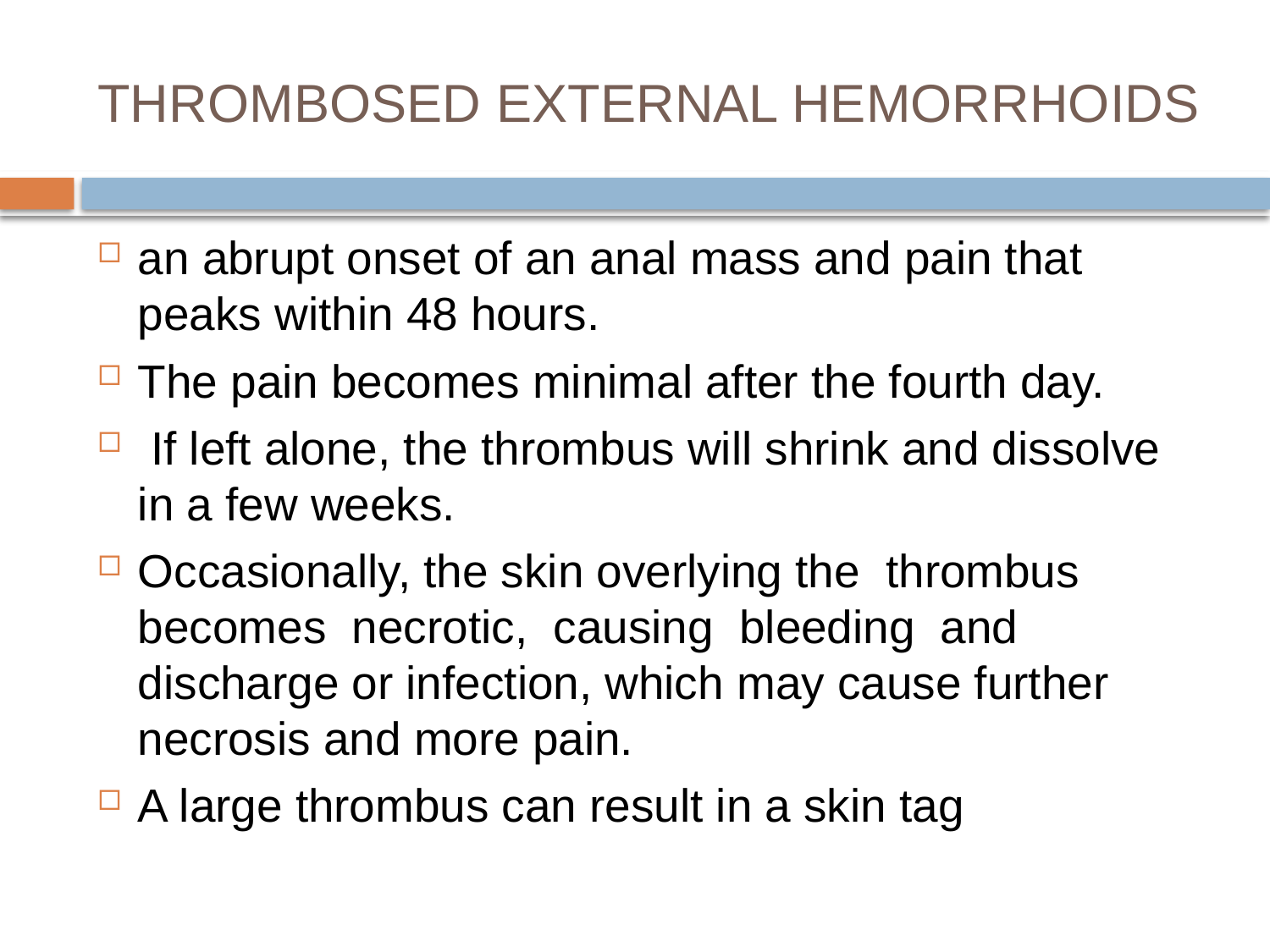

# THROMBOSED EXTERNAL HEMORRHOIDS
an abrupt onset of an anal mass and pain that peaks within 48 hours.
The pain becomes minimal after the fourth day.
 If left alone, the thrombus will shrink and dissolve in a few weeks.
Occasionally, the skin overlying the  thrombus  becomes  necrotic,  causing  bleeding  and discharge or infection, which may cause further necrosis and more pain.
A large thrombus can result in a skin tag